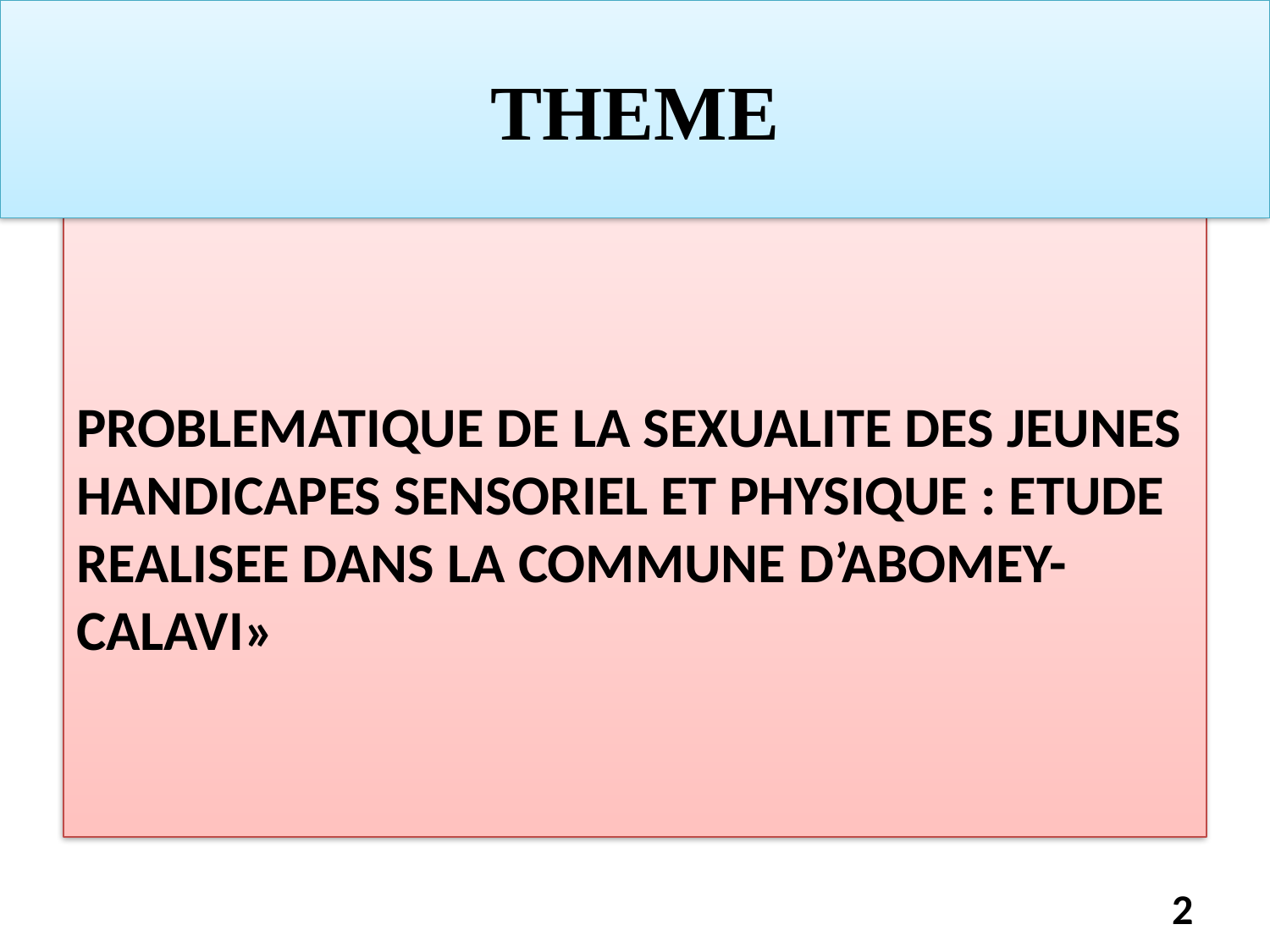

THEME
#
PROBLEMATIQUE DE LA SEXUALITE DES JEUNES HANDICAPES SENSORIEL ET PHYSIQUE : ETUDE REALISEE DANS LA COMMUNE D’ABOMEY-CALAVI»
2